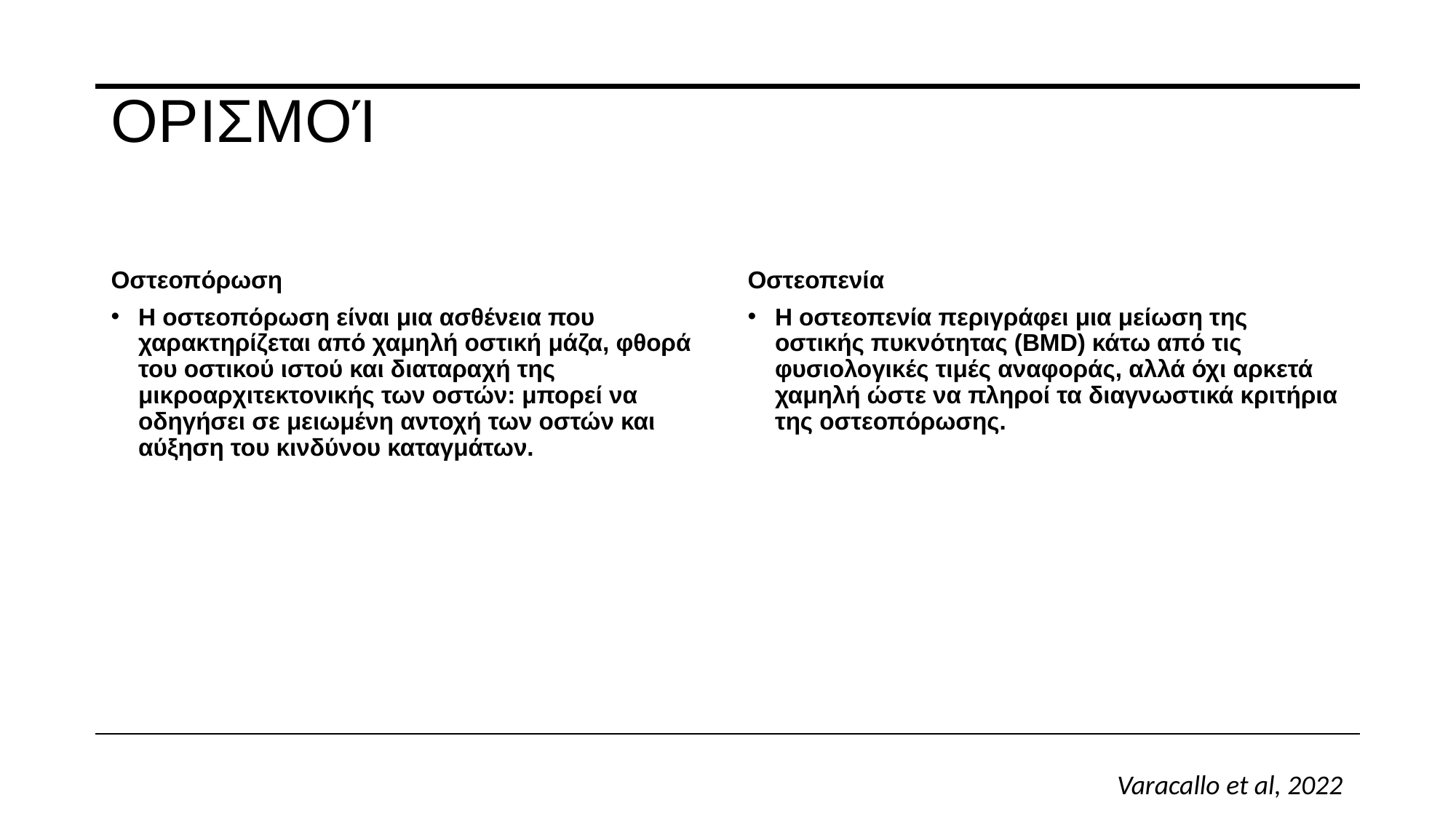

# Ορισμοί
Οστεοπόρωση
Οστεοπενία
Η οστεοπόρωση είναι μια ασθένεια που χαρακτηρίζεται από χαμηλή οστική μάζα, φθορά του οστικού ιστού και διαταραχή της μικροαρχιτεκτονικής των οστών: μπορεί να οδηγήσει σε μειωμένη αντοχή των οστών και αύξηση του κινδύνου καταγμάτων.
Η οστεοπενία περιγράφει μια μείωση της οστικής πυκνότητας (BMD) κάτω από τις φυσιολογικές τιμές αναφοράς, αλλά όχι αρκετά χαμηλή ώστε να πληροί τα διαγνωστικά κριτήρια της οστεοπόρωσης.
Varacallo et al, 2022